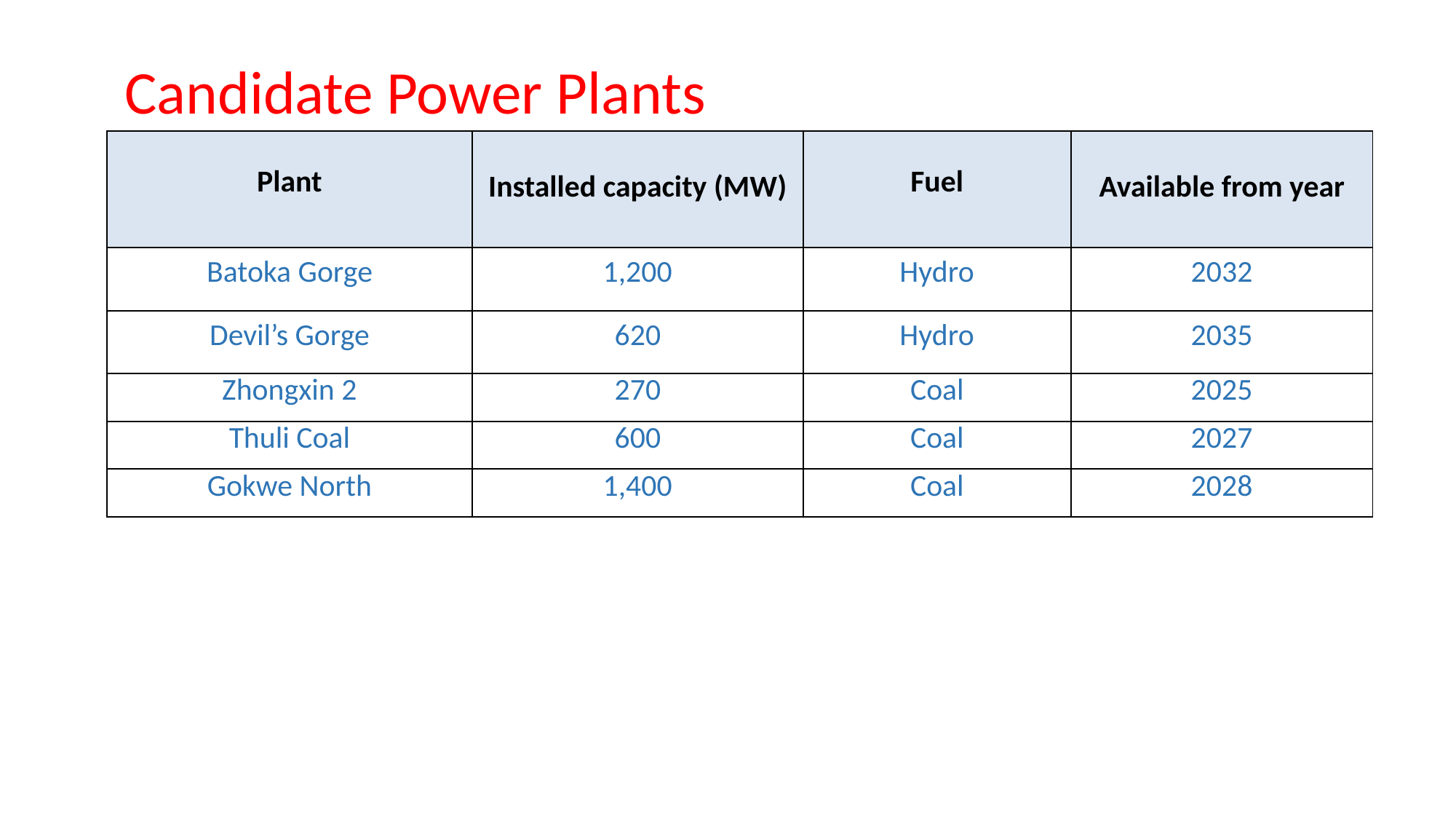

# Candidate Power Plants
| Plant | Installed capacity (MW) | Fuel | Available from year |
| --- | --- | --- | --- |
| Batoka Gorge | 1,200 | Hydro | 2032 |
| Devil’s Gorge | 620 | Hydro | 2035 |
| Zhongxin 2 | 270 | Coal | 2025 |
| Thuli Coal | 600 | Coal | 2027 |
| Gokwe North | 1,400 | Coal | 2028 |